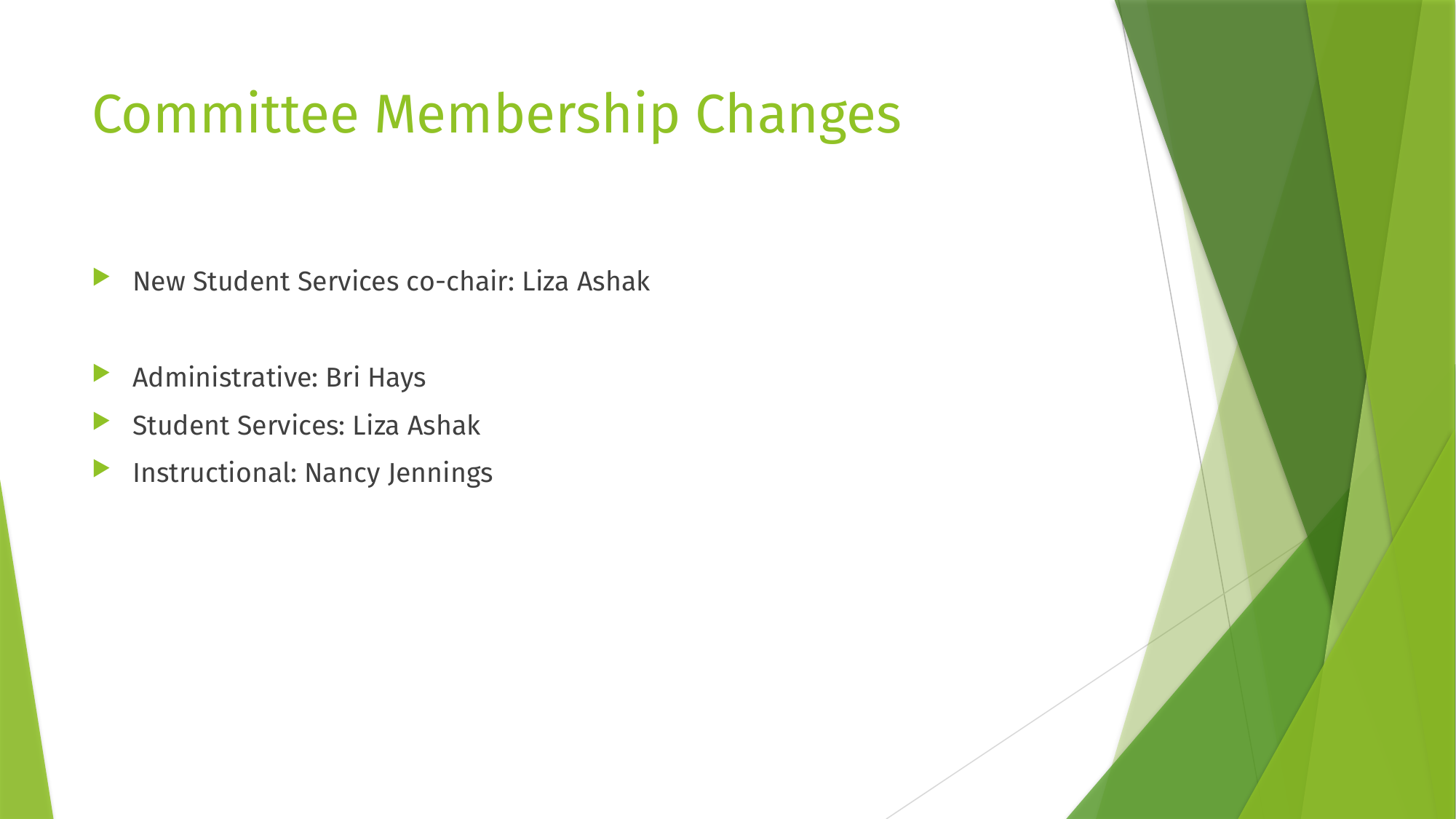

# Committee Membership Changes
New Student Services co-chair: Liza Ashak

Administrative: Bri Hays
Student Services: Liza Ashak
Instructional: Nancy Jennings